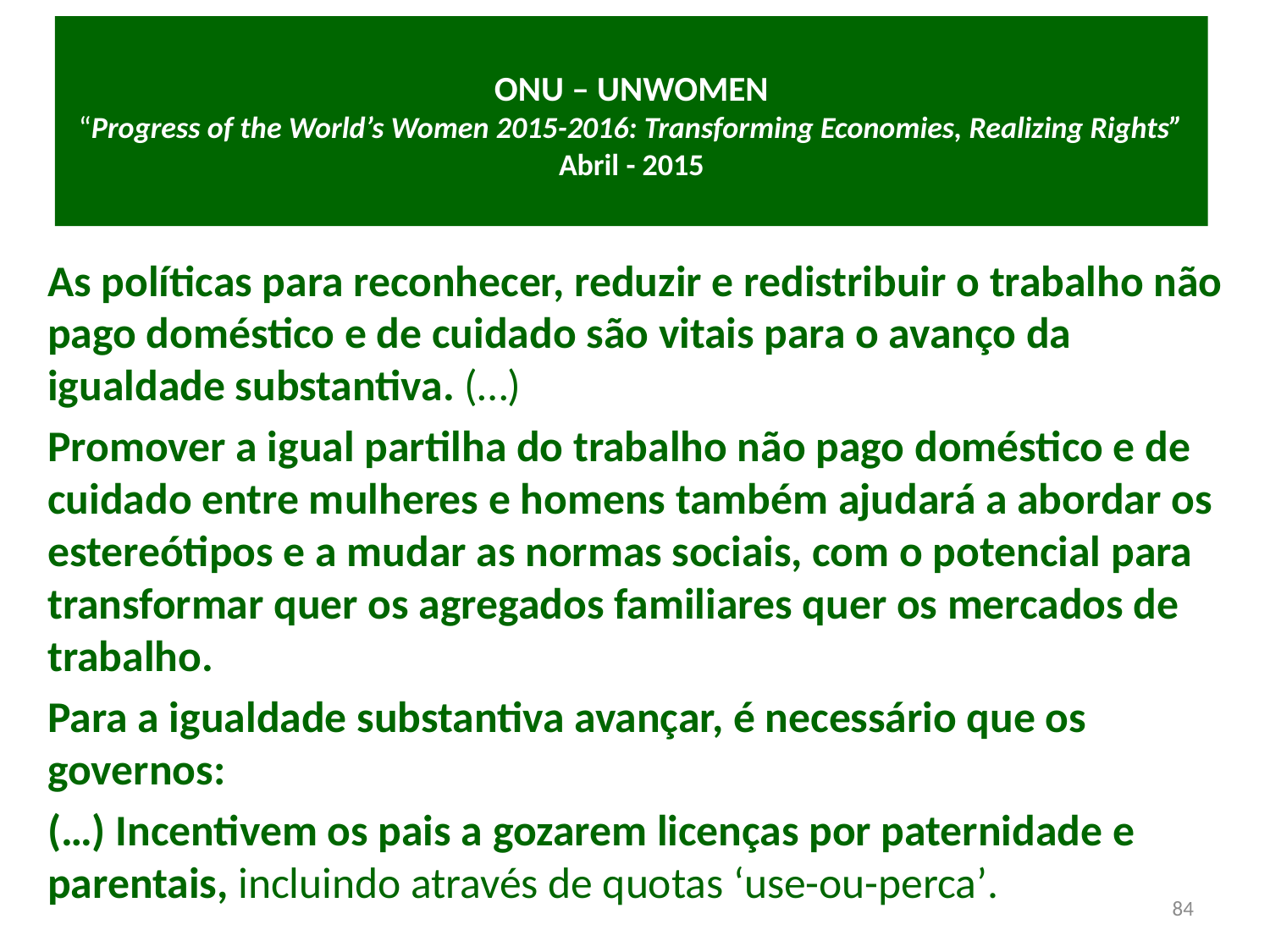

# ONU – UNWOMEN “Progress of the World’s Women 2015-2016: Transforming Economies, Realizing Rights” Abril - 2015
As políticas para reconhecer, reduzir e redistribuir o trabalho não pago doméstico e de cuidado são vitais para o avanço da igualdade substantiva. (…)
Promover a igual partilha do trabalho não pago doméstico e de cuidado entre mulheres e homens também ajudará a abordar os estereótipos e a mudar as normas sociais, com o potencial para transformar quer os agregados familiares quer os mercados de trabalho.
Para a igualdade substantiva avançar, é necessário que os governos:
(…) Incentivem os pais a gozarem licenças por paternidade e parentais, incluindo através de quotas ‘use-ou-perca’.

84